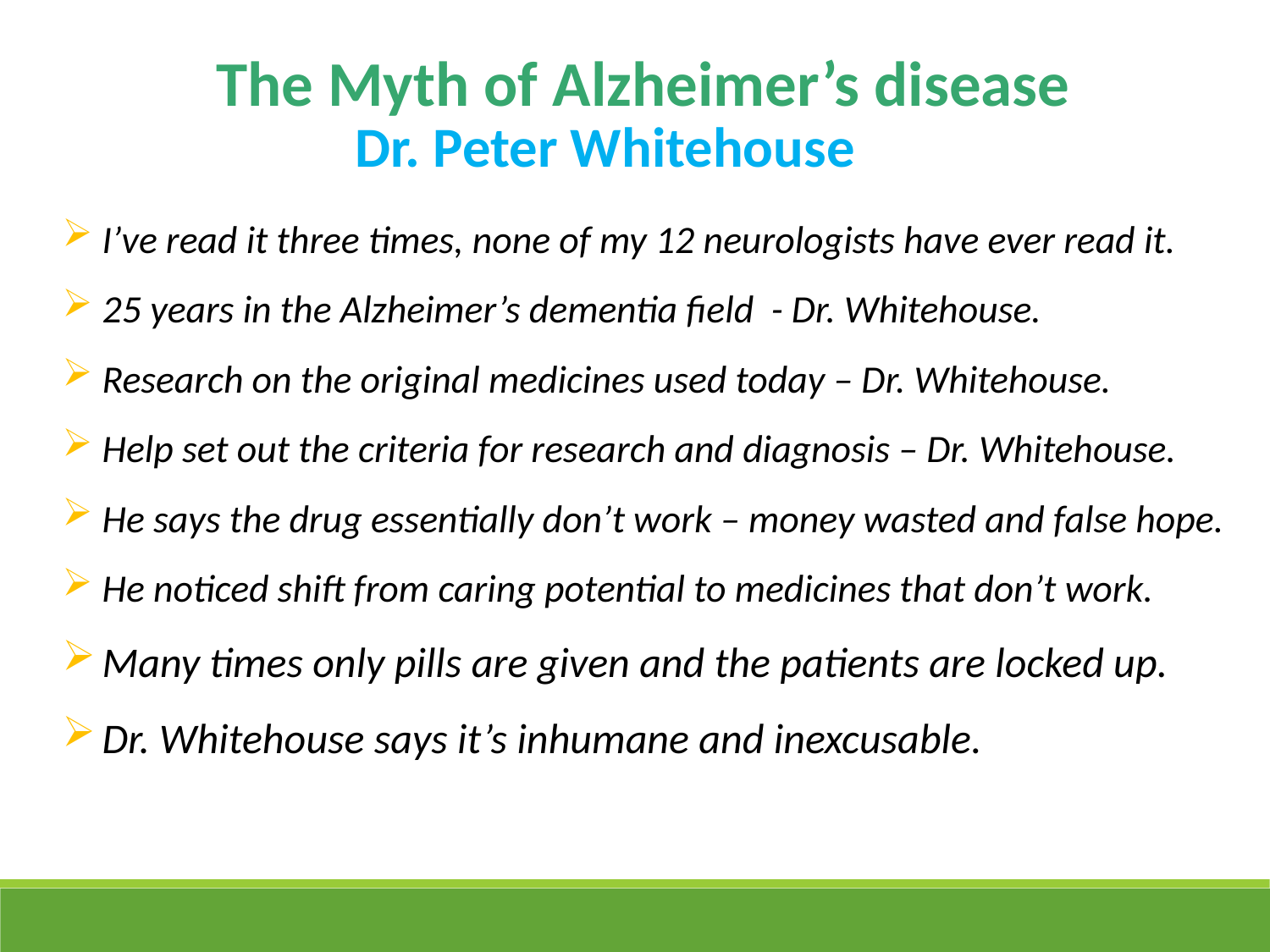

The Myth of Alzheimer’s disease
Dr. Peter Whitehouse
I’ve read it three times, none of my 12 neurologists have ever read it.
25 years in the Alzheimer’s dementia field  - Dr. Whitehouse.
Research on the original medicines used today – Dr. Whitehouse.
Help set out the criteria for research and diagnosis – Dr. Whitehouse.
He says the drug essentially don’t work – money wasted and false hope.
He noticed shift from caring potential to medicines that don’t work.
Many times only pills are given and the patients are locked up.
Dr. Whitehouse says it’s inhumane and inexcusable.